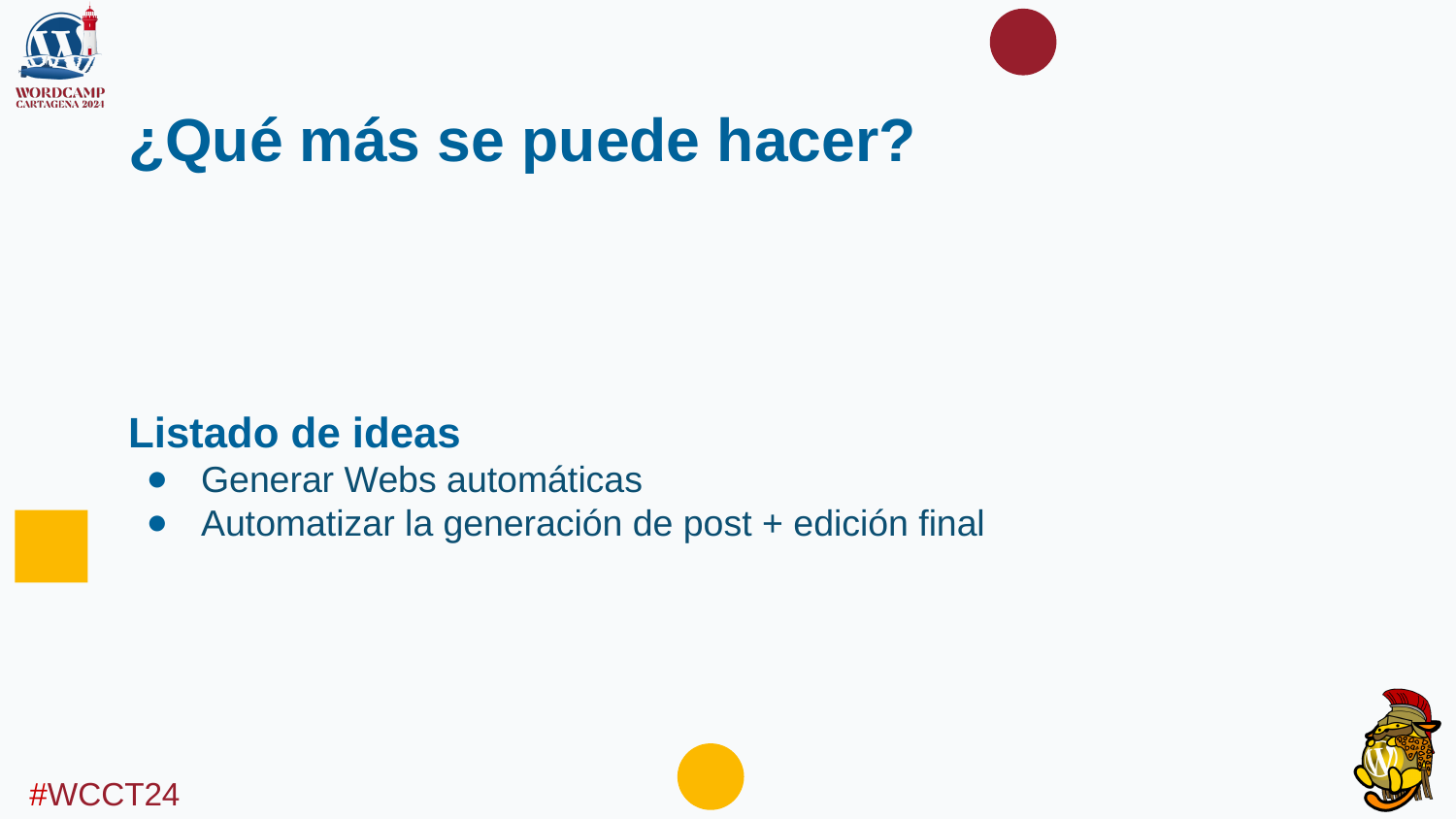

# ¿Qué más se puede hacer?

Listado de ideas
Generar Webs automáticas
Automatizar la generación de post + edición final